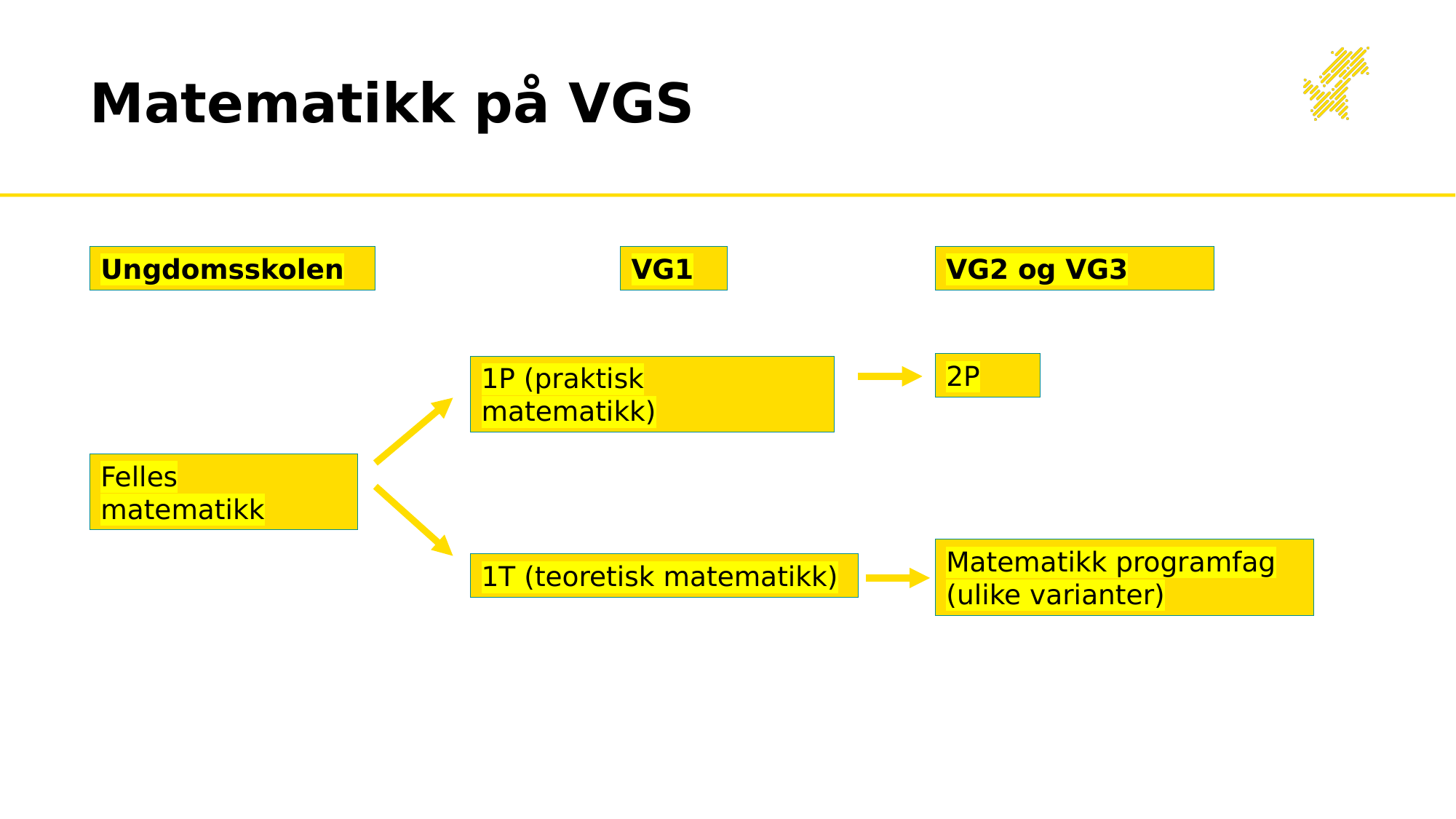

# Matematikk på VGS
Ungdomsskolen
VG1
VG2 og VG3
2P
1P (praktisk matematikk)
Felles matematikk
Matematikk programfag
(ulike varianter)
1T (teoretisk matematikk)